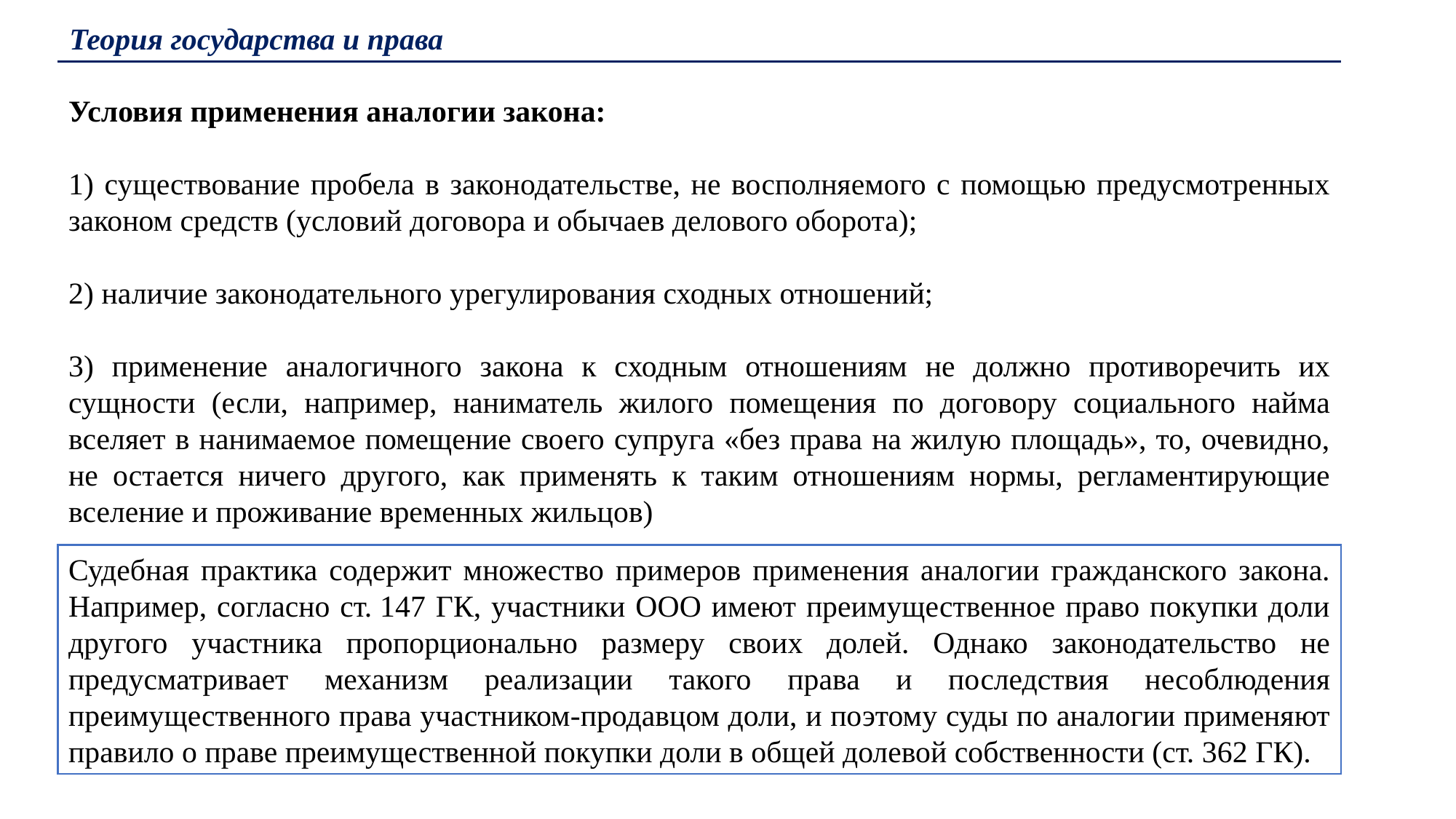

Теория государства и права
Условия применения аналогии закона:

1) существование пробела в законодательстве, не восполняемого с помощью предусмотренных законом средств (условий договора и обычаев делового оборота);

2) наличие законодательного урегулирования сходных отношений;

3) применение аналогичного закона к сходным отношениям не должно противоречить их сущности (если, например, наниматель жилого помещения по договору социального найма вселяет в нанимаемое помещение своего супруга «без права на жилую площадь», то, очевидно, не остается ничего другого, как применять к таким отношениям нормы, регламентирующие вселение и проживание временных жильцов)
.
Источник: https://suvorov.legal/analogiya-zakona/
© Юридический кабинет Андрея Суворова Suvorov.Legal).
Судебная практика содержит множество примеров применения аналогии гражданского закона. Например, согласно ст. 147 ГК, участники ООО имеют преимущественное право покупки доли другого участника пропорционально размеру своих долей. Однако законодательство не предусматривает механизм реализации такого права и последствия несоблюдения преимущественного права участником-продавцом доли, и поэтому суды по аналогии применяют правило о праве преимущественной покупки доли в общей долевой собственности (ст. 362 ГК).